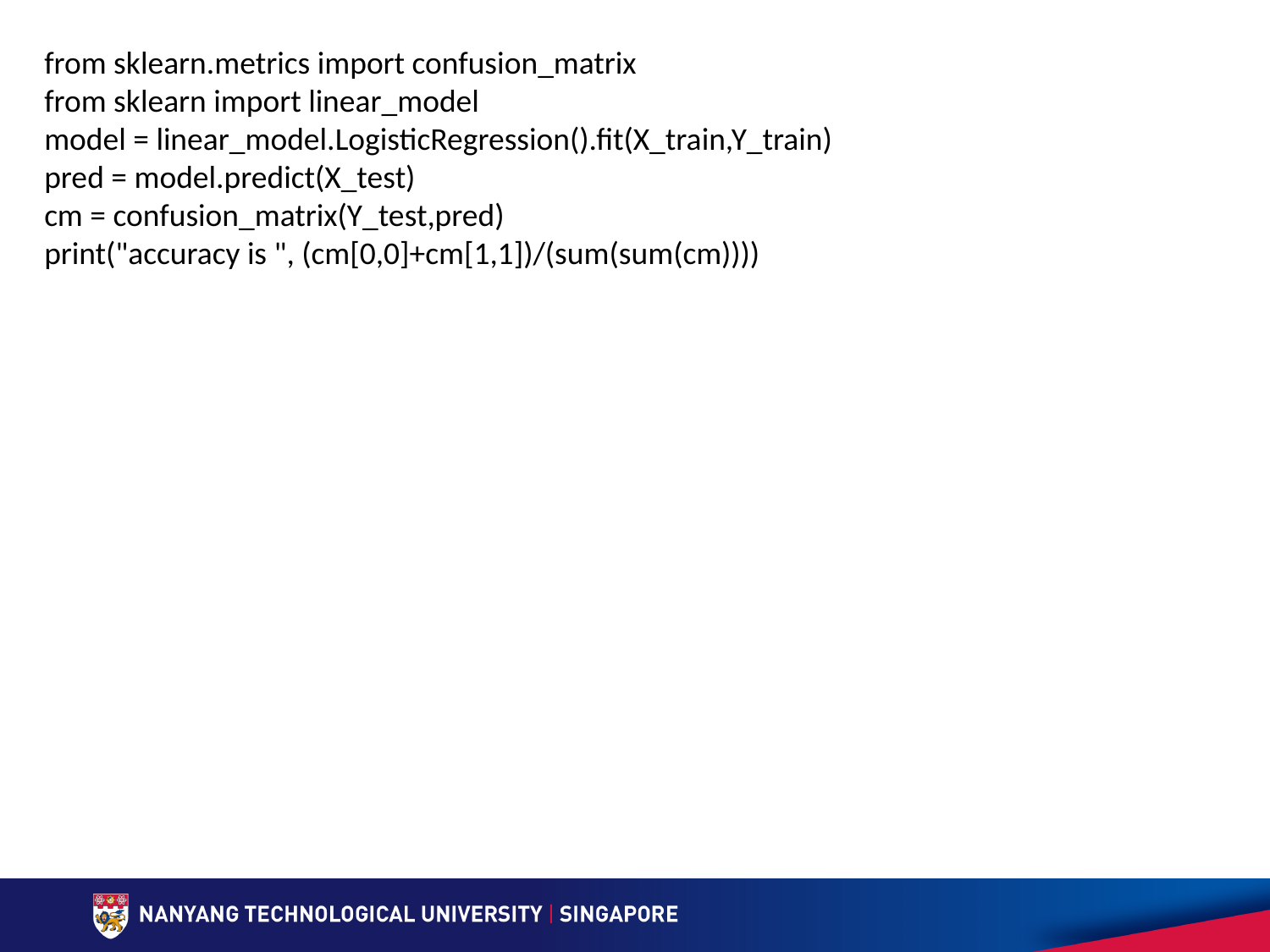

from sklearn.metrics import confusion_matrix
from sklearn import linear_model
model = linear_model.LogisticRegression().fit(X_train,Y_train)
pred = model.predict(X_test)
cm = confusion_matrix(Y_test,pred)
print("accuracy is ", (cm[0,0]+cm[1,1])/(sum(sum(cm))))